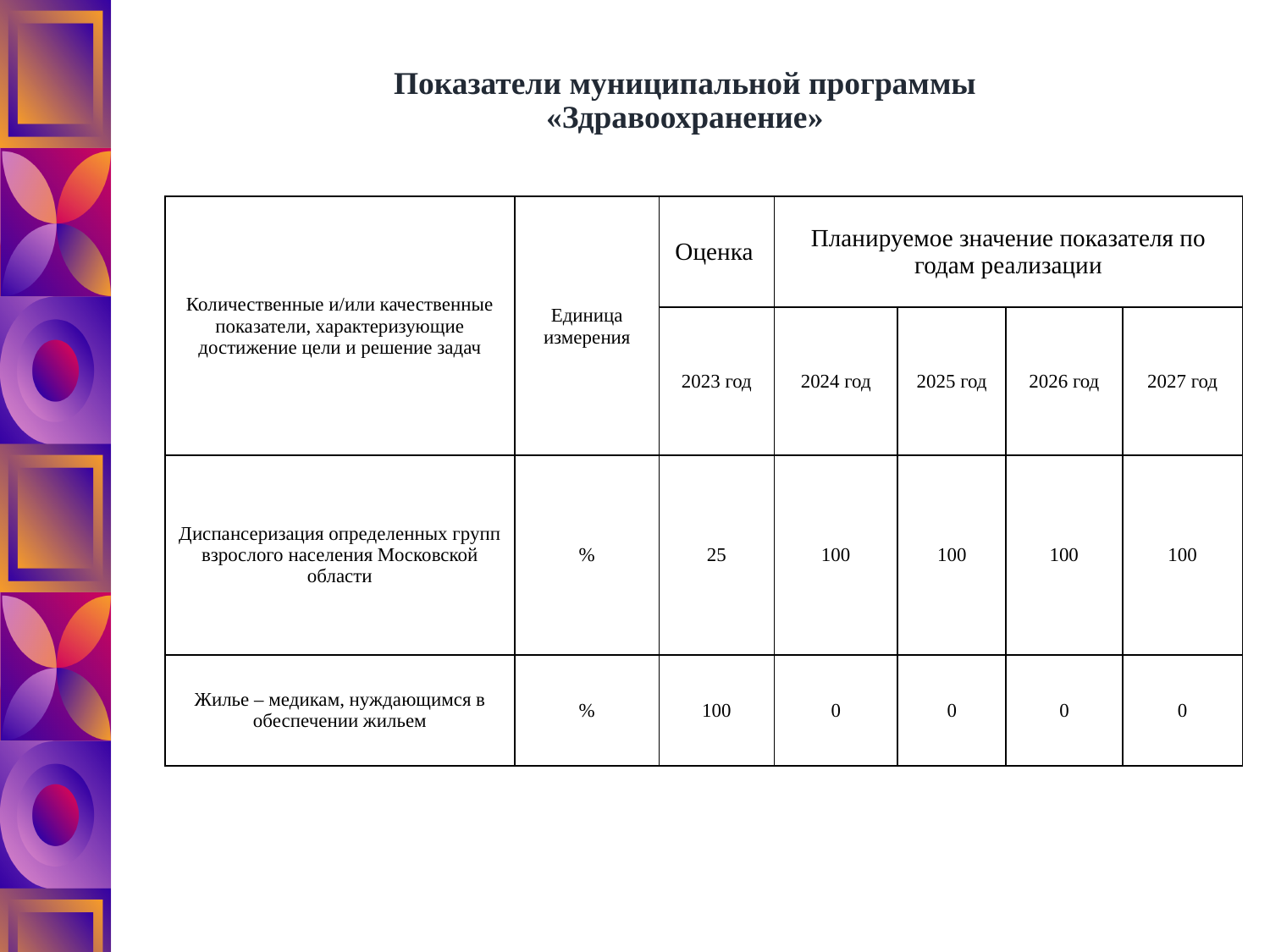

# Показатели муниципальной программы «Здравоохранение»
| Количественные и/или качественные показатели, характеризующие достижение цели и решение задач | Единица измерения | Оценка | Планируемое значение показателя по годам реализации |  |  |  |
| --- | --- | --- | --- | --- | --- | --- |
|  |  | 2023 год | 2024 год | 2025 год | 2026 год | 2027 год |
| Диспансеризация определенных групп взрослого населения Московской области | % | 25 | 100 | 100 | 100 | 100 |
| Жилье – медикам, нуждающимся в обеспечении жильем | % | 100 | 0 | 0 | 0 | 0 |